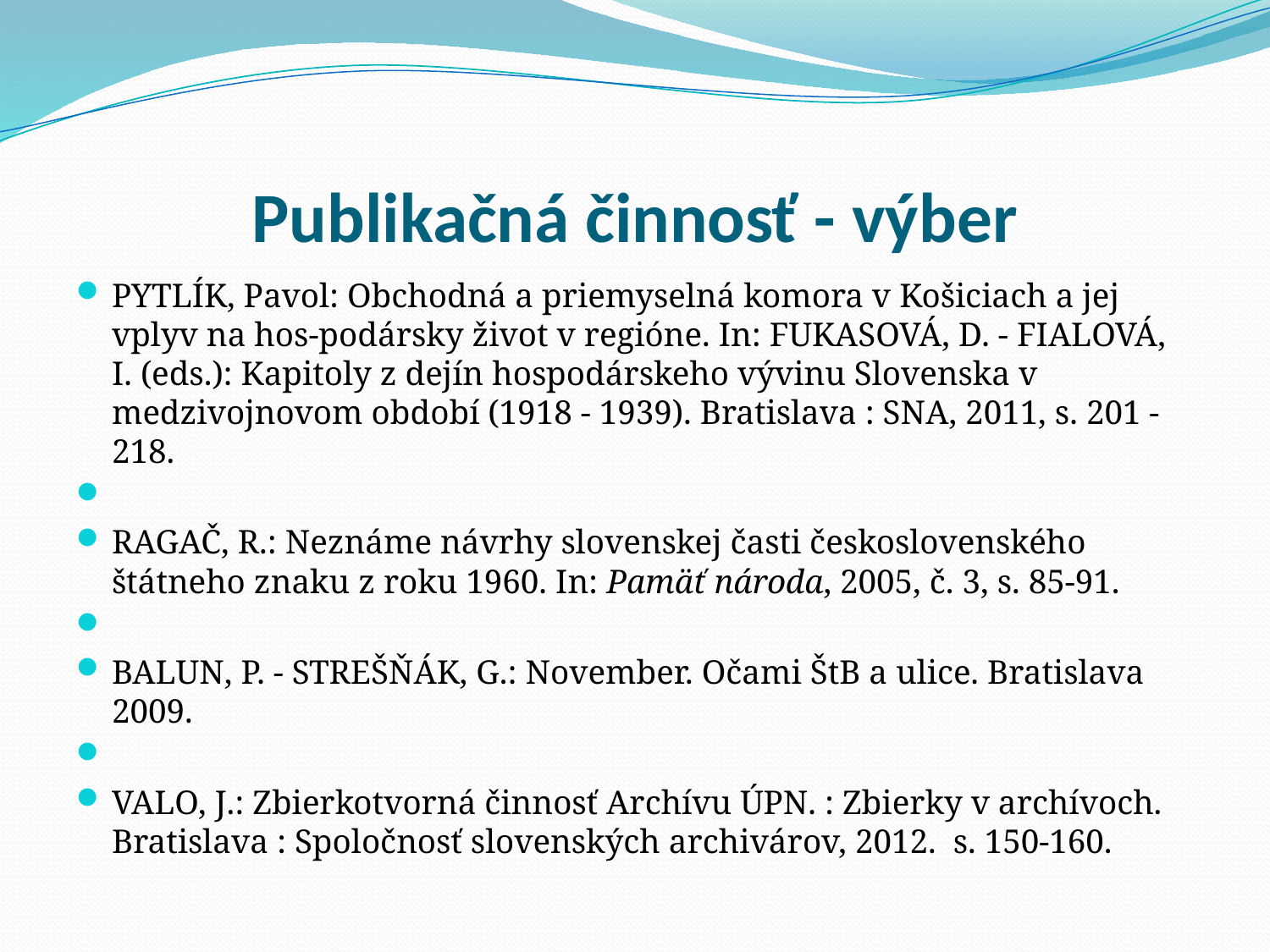

# Publikačná činnosť - výber
PYTLÍK, Pavol: Obchodná a priemyselná komora v Košiciach a jej vplyv na hos-podársky život v regióne. In: FUKASOVÁ, D. - FIALOVÁ, I. (eds.): Kapitoly z dejín hospodárskeho vývinu Slovenska v medzivojnovom období (1918 - 1939). Bratislava : SNA, 2011, s. 201 - 218.

RAGAČ, R.: Neznáme návrhy slovenskej časti československého štátneho znaku z roku 1960. In: Pamäť národa, 2005, č. 3, s. 85-91.

BALUN, P. - STREŠŇÁK, G.: November. Očami ŠtB a ulice. Bratislava 2009.

VALO, J.: Zbierkotvorná činnosť Archívu ÚPN. : Zbierky v archívoch. Bratislava : Spoločnosť slovenských archivárov, 2012.  s. 150-160.